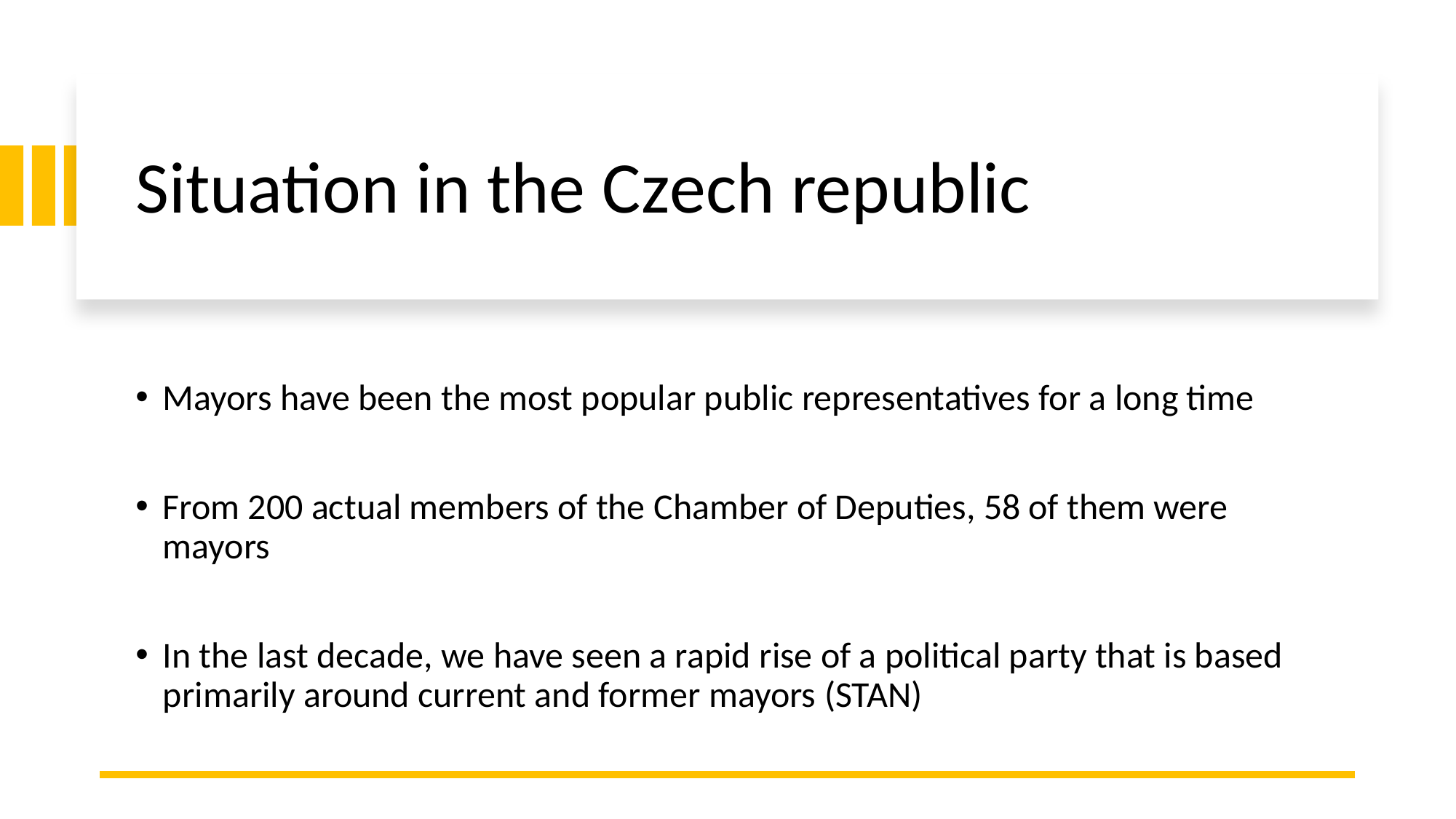

# Situation in the Czech republic

Mayors have been the most popular public representatives for a long time

From 200 actual members of the Chamber of Deputies, 58 of them were mayors

In the last decade, we have seen a rapid rise of a political party that is based primarily around current and former mayors (STAN)